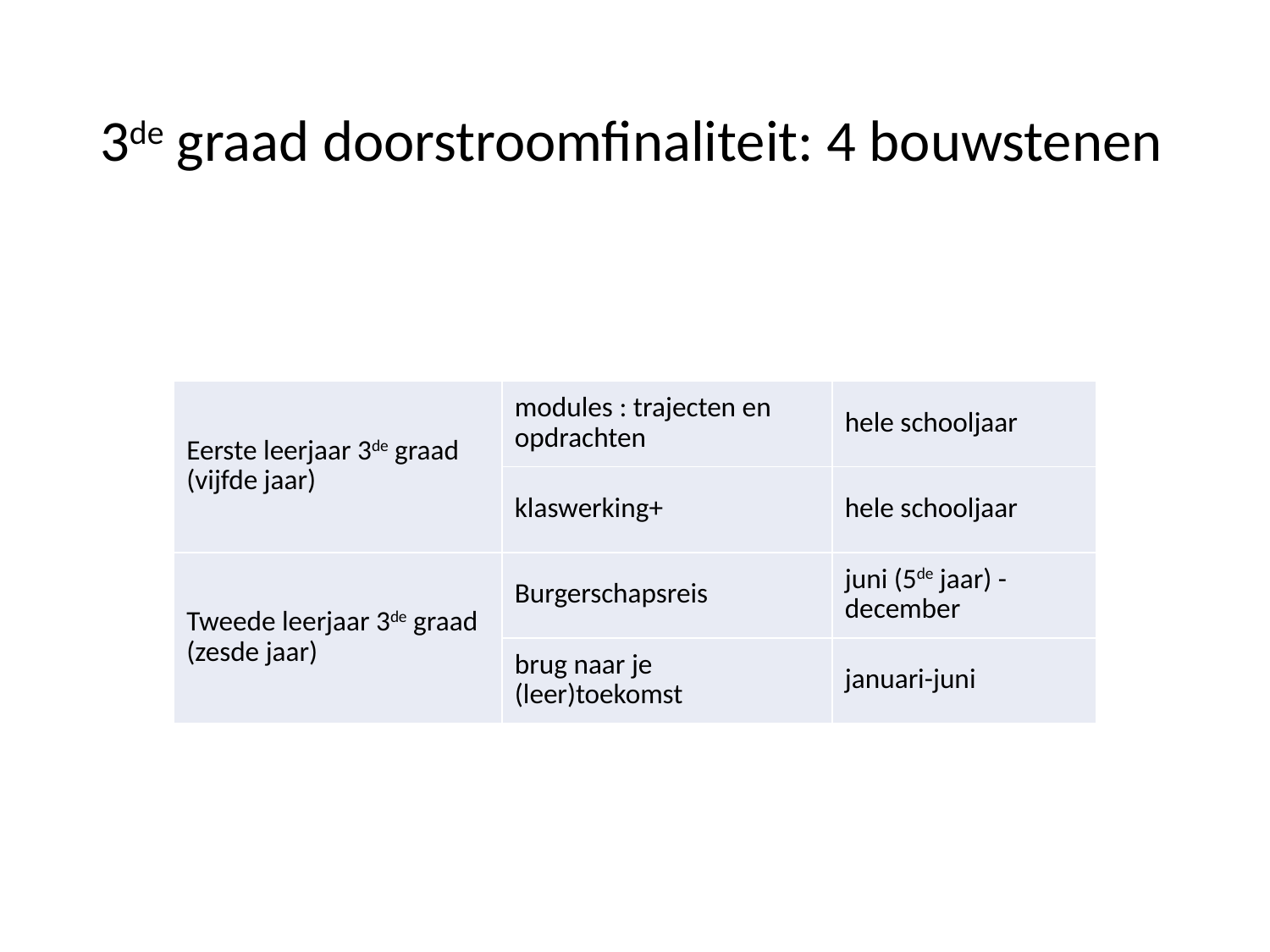

# 3de graad doorstroomfinaliteit: 4 bouwstenen
| Eerste leerjaar 3de graad (vijfde jaar) | modules : trajecten en opdrachten | hele schooljaar |
| --- | --- | --- |
|  | klaswerking+ | hele schooljaar |
| Tweede leerjaar 3de graad (zesde jaar) | Burgerschapsreis | juni (5de jaar) - december |
|  | brug naar je (leer)toekomst | januari-juni |
| Eerste leerjaar 3de graad (vijfde jaar) | modules : trajecten en opdrachten | hele schooljaar |
| --- | --- | --- |
|  | klaswerking+ | hele schooljaar |
| Tweede leerjaar 3de graad (zesde jaar) | Burgerschapsreis | juni (5de jaar) - december |
|  | brug naar je (leer)toekomst | januari-juni |